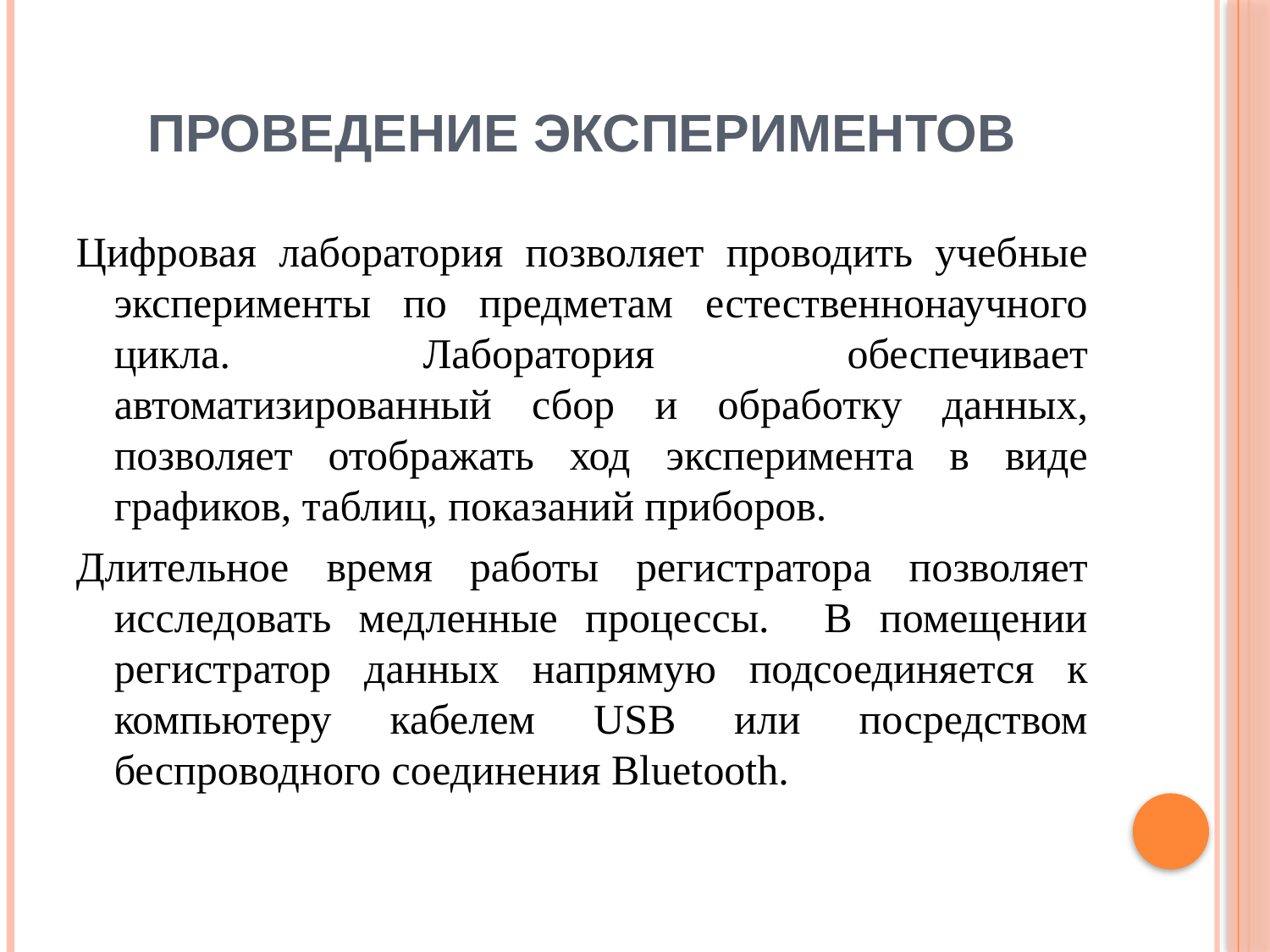

# Проведение экспериментов
Цифровая лаборатория позволяет проводить учебные эксперименты по предметам естественнонаучного цикла. Лаборатория обеспечивает автоматизированный сбор и обработку данных, позволяет отображать ход эксперимента в виде графиков, таблиц, показаний приборов.
Длительное время работы регистратора позволяет исследовать медленные процессы.  В помещении регистратор данных напрямую подсоединяется к компьютеру кабелем USB или посредством беспроводного соединения Bluetooth.